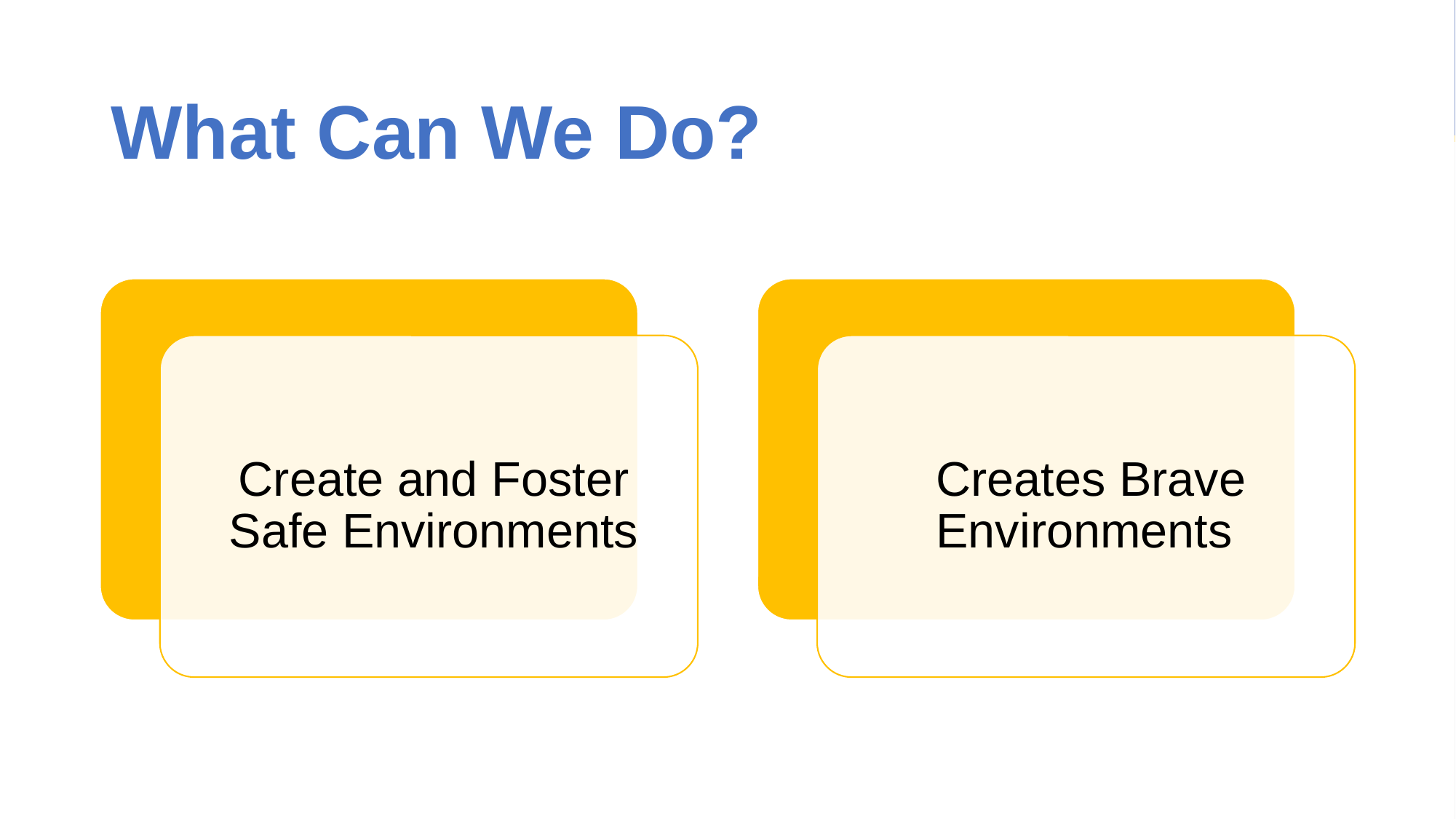

# What Can We Do?
Create and Foster Safe Environments
Creates Brave Environments